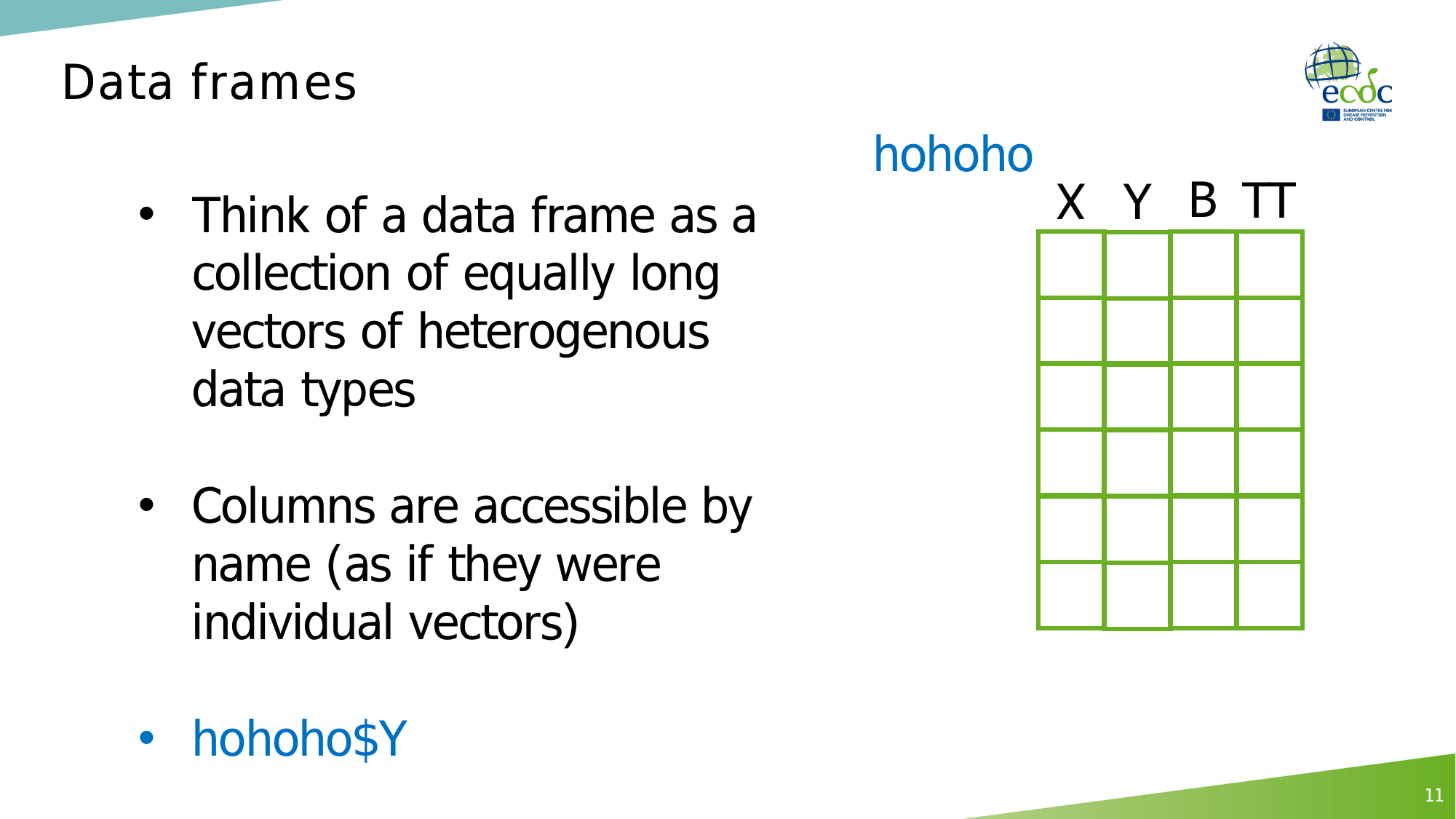

# Data frames
hohoho
B
TT
X
Y
Think of a data frame as a collection of equally long vectors of heterogenous data types

Columns are accessible by name (as if they were individual vectors)

hohoho$Y

11